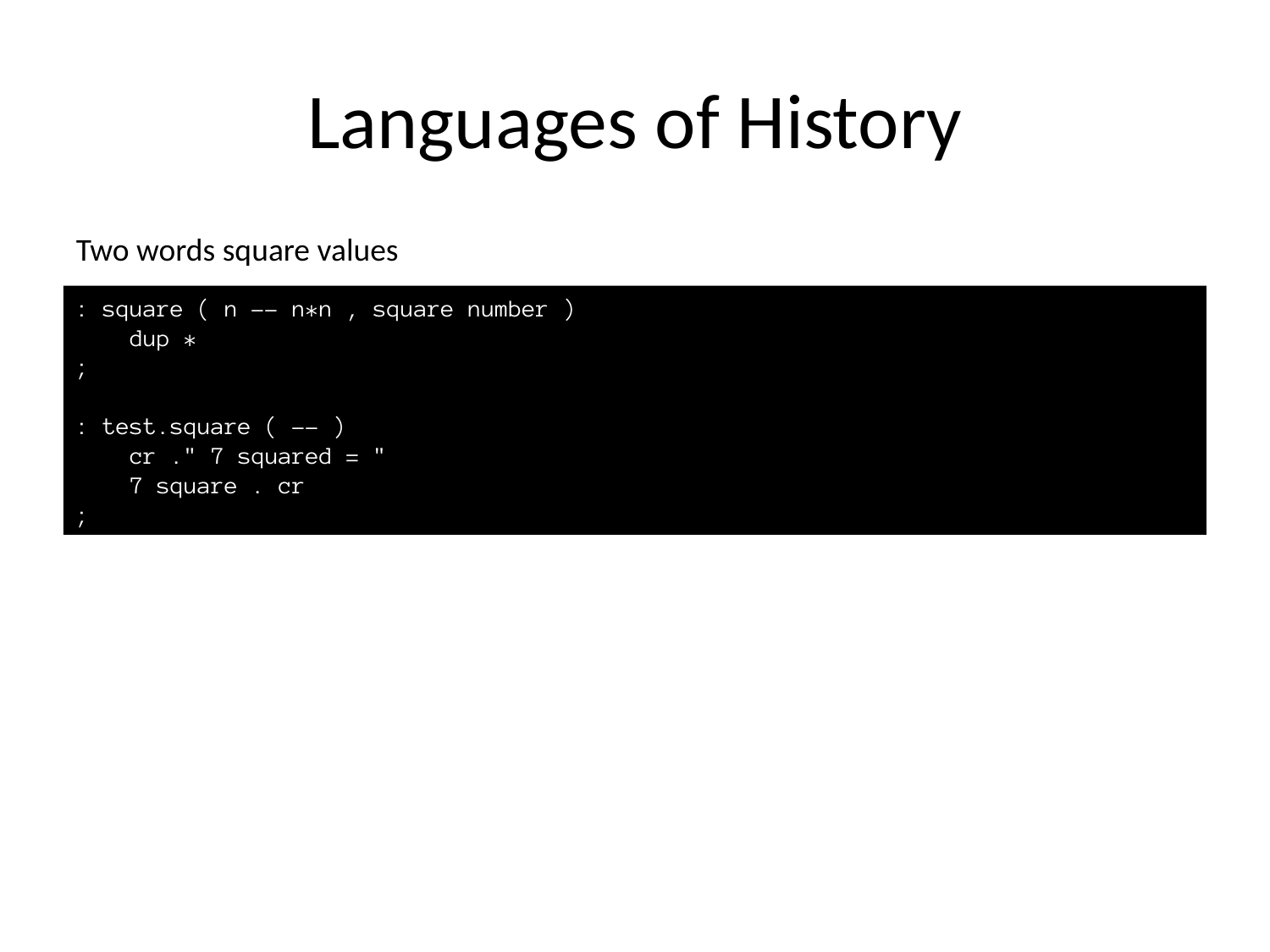

# Languages of History
Two words square values
: square ( n -- n*n , square number )
    dup *
;

: test.square ( -- )
    cr ." 7 squared = "
    7 square . cr
;